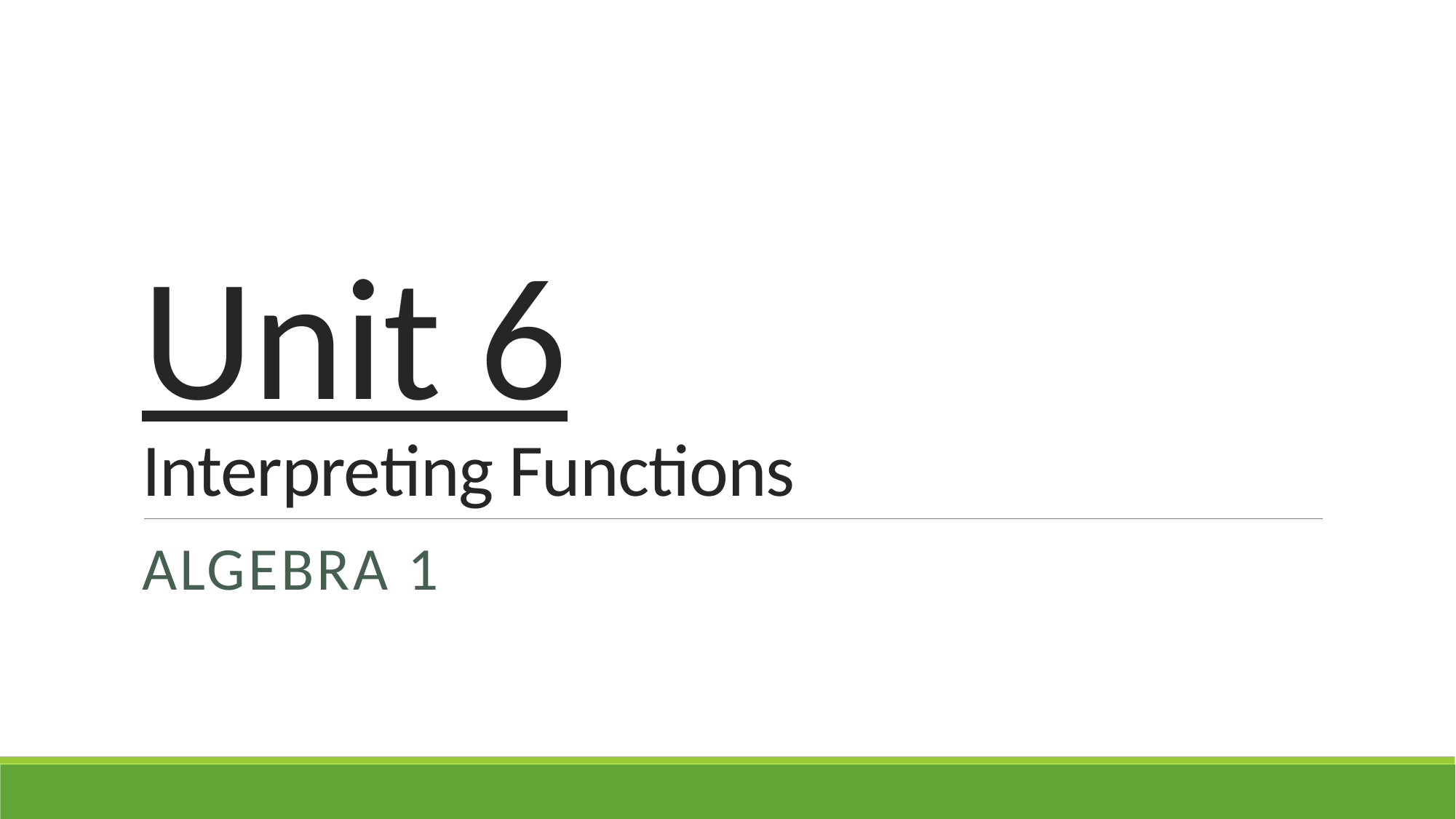

# Unit 6 Interpreting Functions

Algebra 1